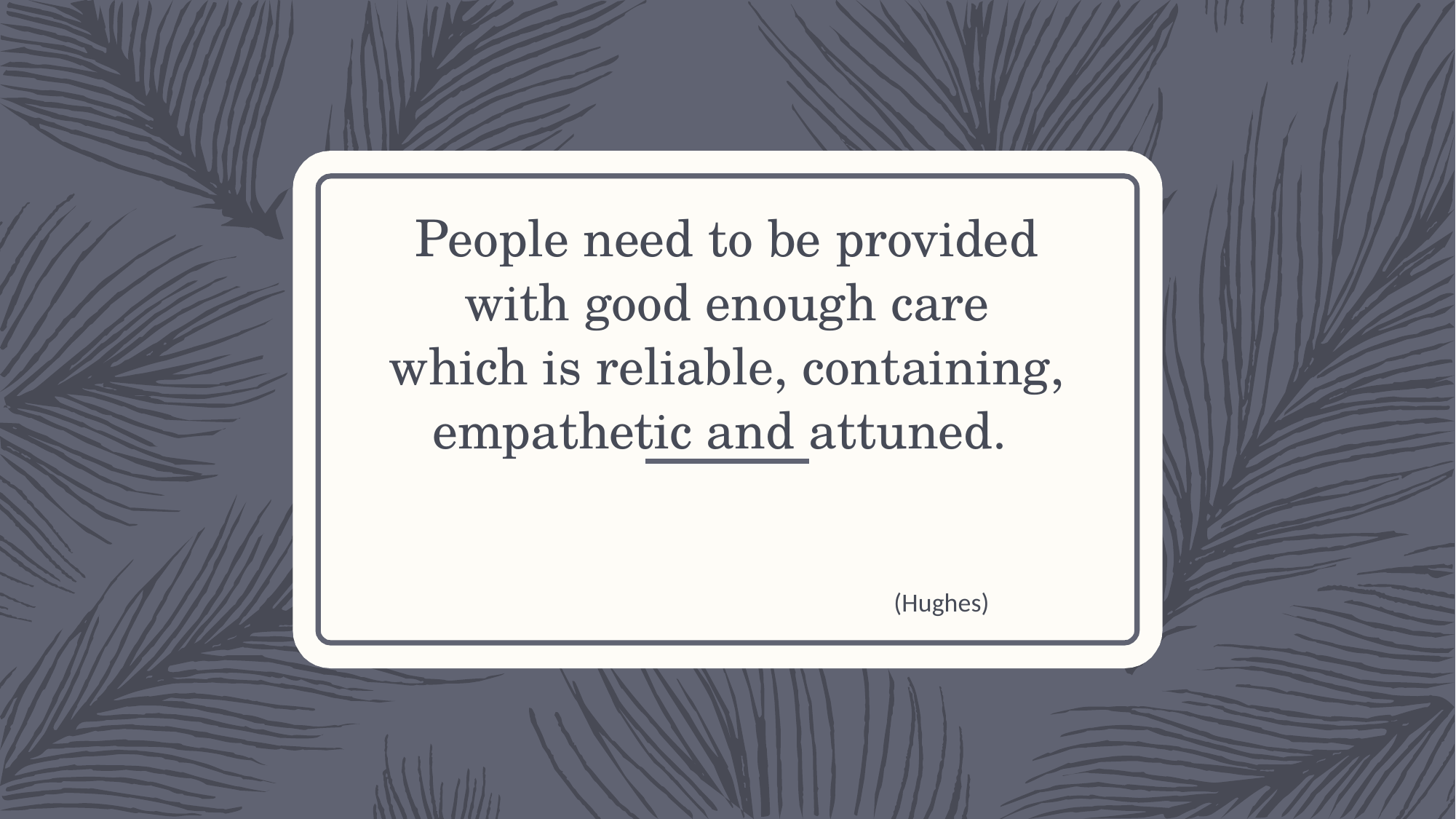

# People need to be provided with good enough care which is reliable, containing, empathetic and attuned.

(Hughes)